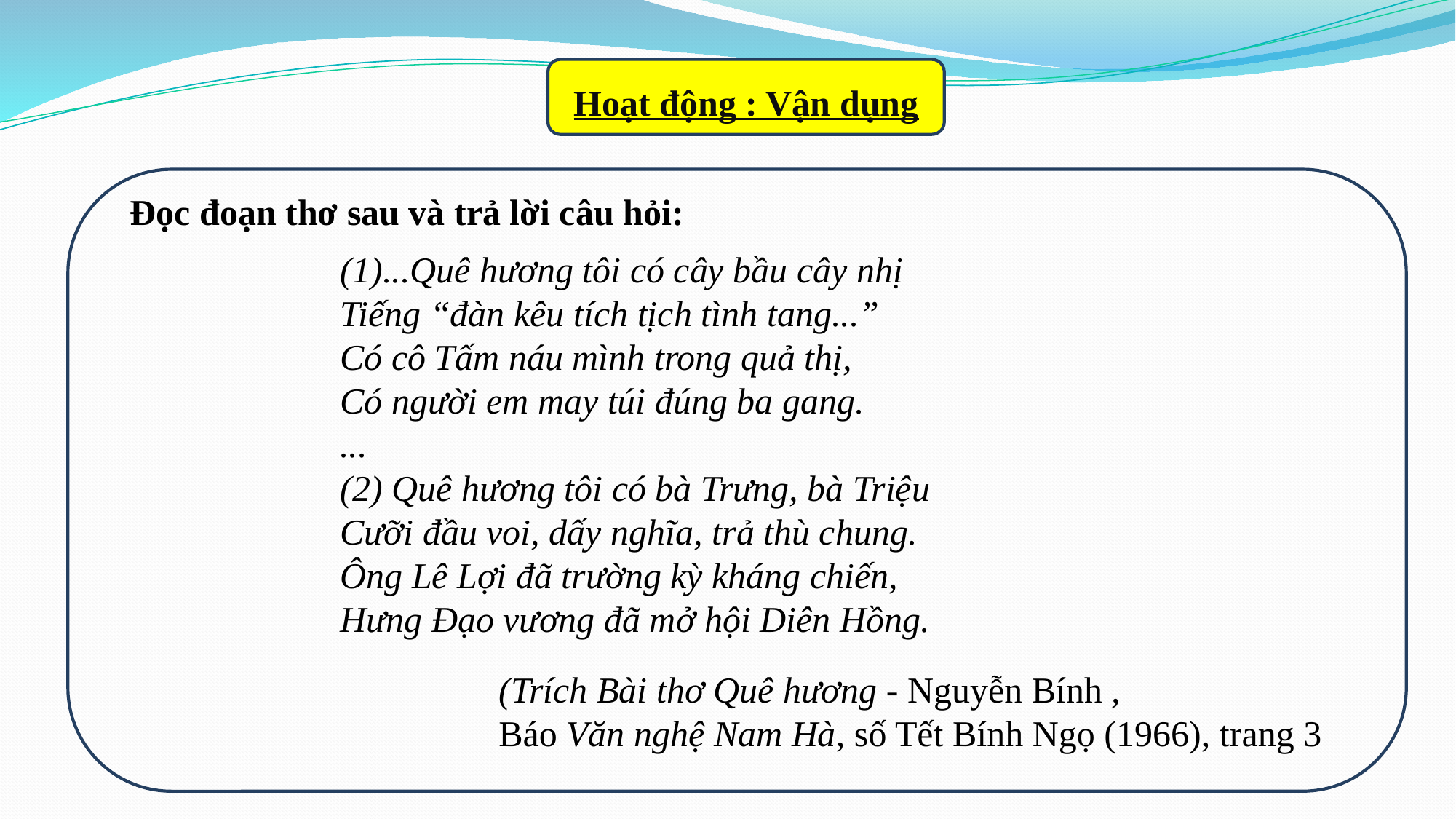

Hoạt động : Vận dụng

Đọc đoạn thơ sau và trả lời câu hỏi:
(1)...Quê hương tôi có cây bầu cây nhị
Tiếng “đàn kêu tích tịch tình tang...”
Có cô Tấm náu mình trong quả thị,
Có người em may túi đúng ba gang.
...
(2) Quê hương tôi có bà Trưng, bà Triệu
Cưỡi đầu voi, dấy nghĩa, trả thù chung.
Ông Lê Lợi đã trường kỳ kháng chiến,
Hưng Đạo vương đã mở hội Diên Hồng.
(Trích Bài thơ Quê hương - Nguyễn Bính ,
Báo Văn nghệ Nam Hà, số Tết Bính Ngọ (1966), trang 3